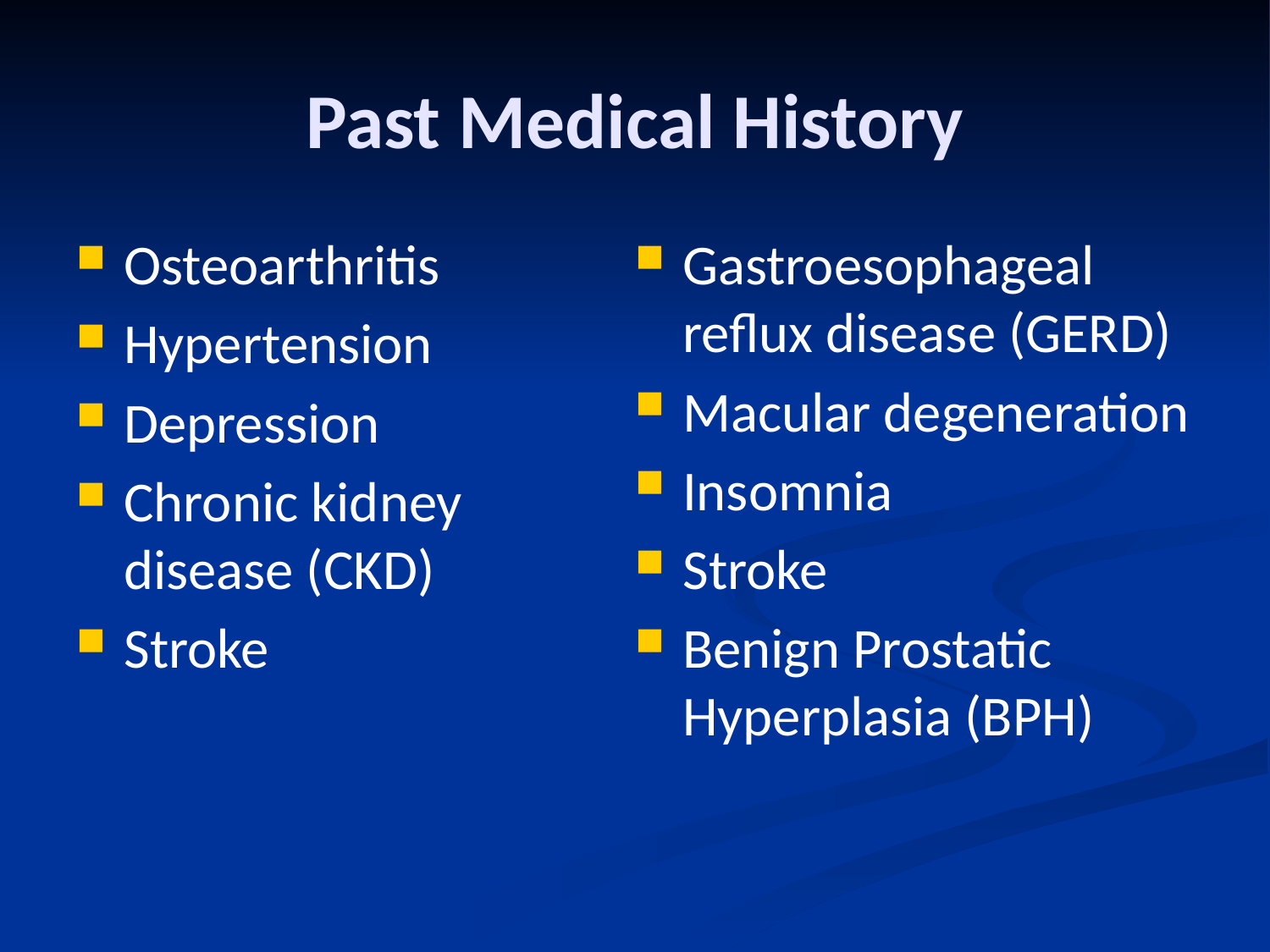

# Past Medical History
Osteoarthritis
Hypertension
Depression
Chronic kidney disease (CKD)
Stroke

Gastroesophageal reflux disease (GERD)
Macular degeneration
Insomnia
Stroke
Benign Prostatic Hyperplasia (BPH)